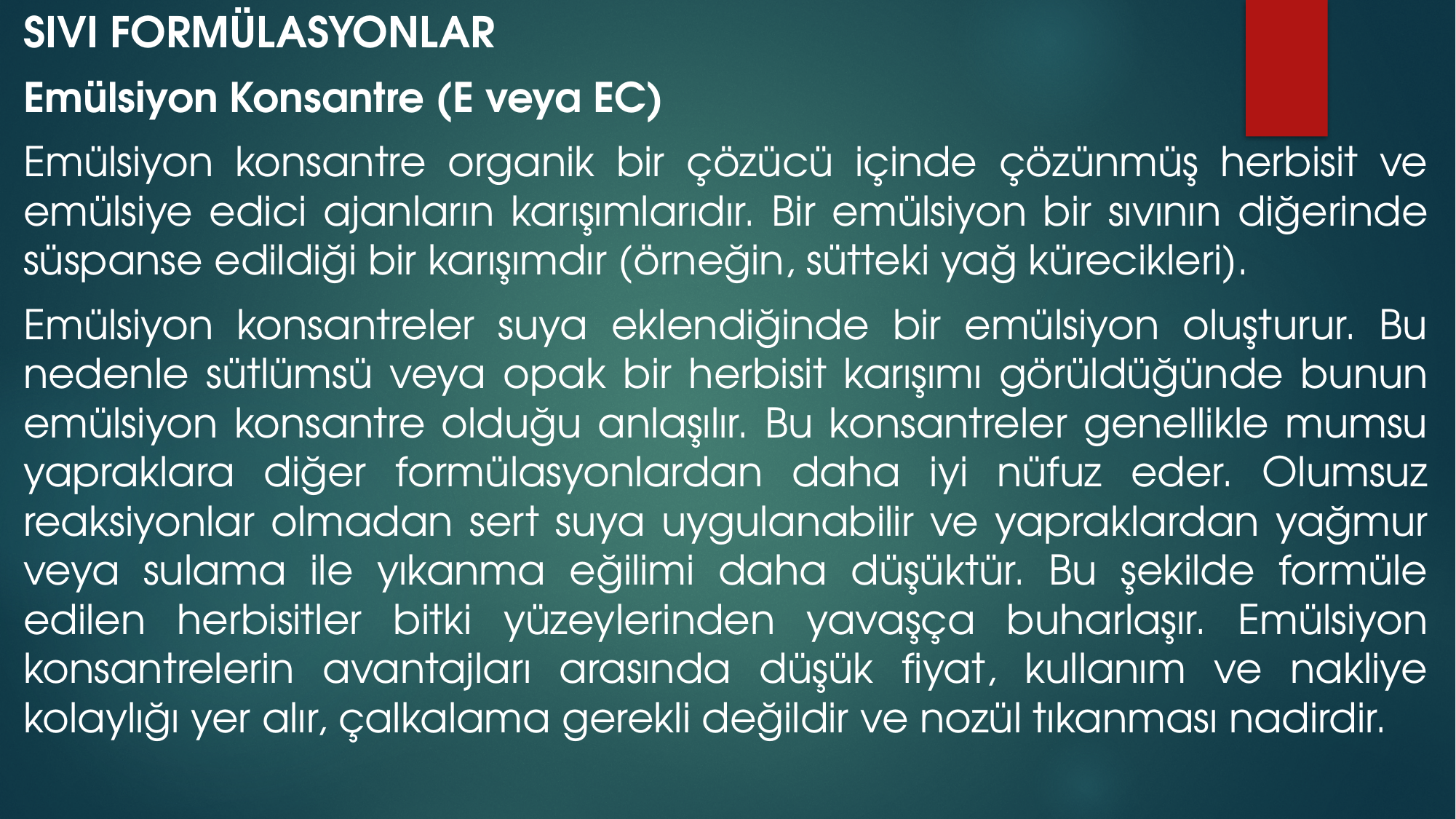

SIVI FORMÜLASYONLAR
Emülsiyon Konsantre (E veya EC)
Emülsiyon konsantre organik bir çözücü içinde çözünmüş herbisit ve emülsiye edici ajanların karışımlarıdır. Bir emülsiyon bir sıvının diğerinde süspanse edildiği bir karışımdır (örneğin, sütteki yağ kürecikleri).
Emülsiyon konsantreler suya eklendiğinde bir emülsiyon oluşturur. Bu nedenle sütlümsü veya opak bir herbisit karışımı görüldüğünde bunun emülsiyon konsantre olduğu anlaşılır. Bu konsantreler genellikle mumsu yapraklara diğer formülasyonlardan daha iyi nüfuz eder. Olumsuz reaksiyonlar olmadan sert suya uygulanabilir ve yapraklardan yağmur veya sulama ile yıkanma eğilimi daha düşüktür. Bu şekilde formüle edilen herbisitler bitki yüzeylerinden yavaşça buharlaşır. Emülsiyon konsantrelerin avantajları arasında düşük fiyat, kullanım ve nakliye kolaylığı yer alır, çalkalama gerekli değildir ve nozül tıkanması nadirdir.